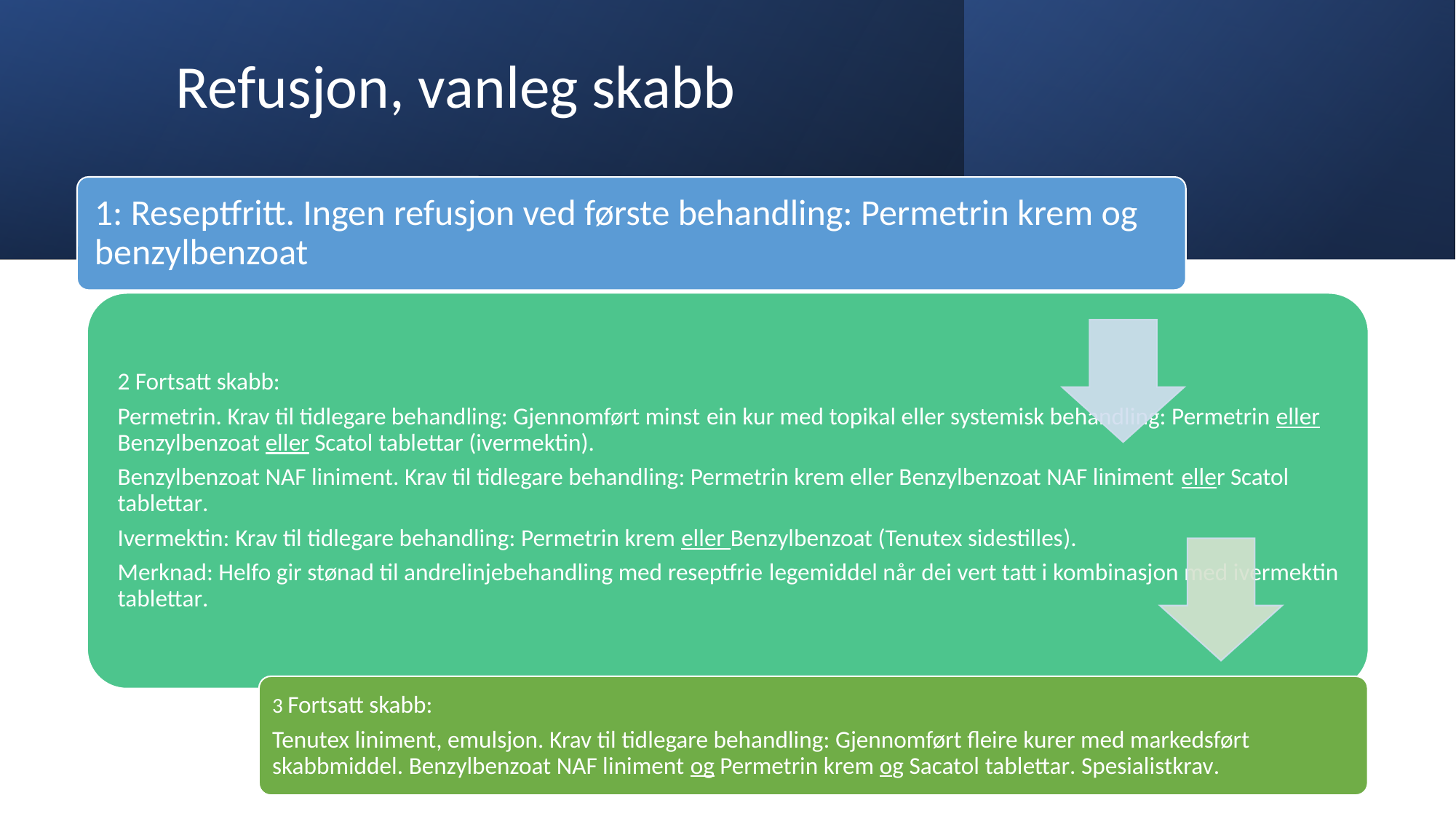

# Refusjon, vanleg skabb
1: Reseptfritt. Ingen refusjon ved første behandling: Permetrin krem og benzylbenzoat
2 Fortsatt skabb:
Permetrin. Krav til tidlegare behandling: Gjennomført minst ein kur med topikal eller systemisk behandling: Permetrin eller Benzylbenzoat eller Scatol tablettar (ivermektin).
Benzylbenzoat NAF liniment. Krav til tidlegare behandling: Permetrin krem eller Benzylbenzoat NAF liniment eller Scatol tablettar.
Ivermektin: Krav til tidlegare behandling: Permetrin krem eller Benzylbenzoat (Tenutex sidestilles).
Merknad: Helfo gir stønad til andrelinjebehandling med reseptfrie legemiddel når dei vert tatt i kombinasjon med ivermektin tablettar.
3 Fortsatt skabb:
Tenutex liniment, emulsjon. Krav til tidlegare behandling: Gjennomført fleire kurer med markedsført skabbmiddel. Benzylbenzoat NAF liniment og Permetrin krem og Sacatol tablettar. Spesialistkrav.